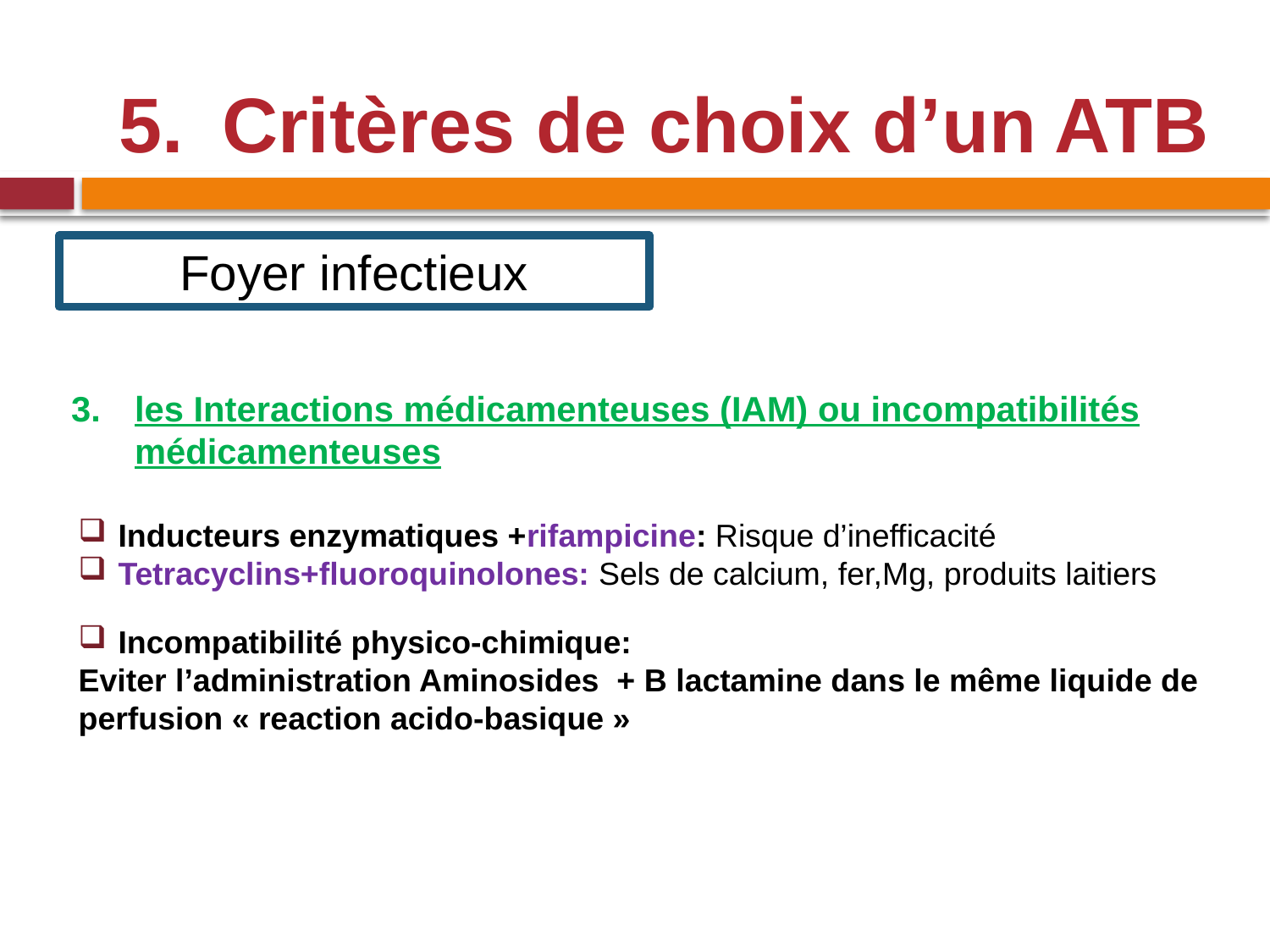

#
Critères de choix d’un ATB
Foyer infectieux

les Interactions médicamenteuses (IAM) ou incompatibilités médicamenteuses
Inducteurs enzymatiques +rifampicine: Risque d’inefficacité
Tetracyclins+fluoroquinolones: Sels de calcium, fer,Mg, produits laitiers

Incompatibilité physico-chimique:
Eviter l’administration Aminosides  + B lactamine dans le même liquide de perfusion « reaction acido-basique »